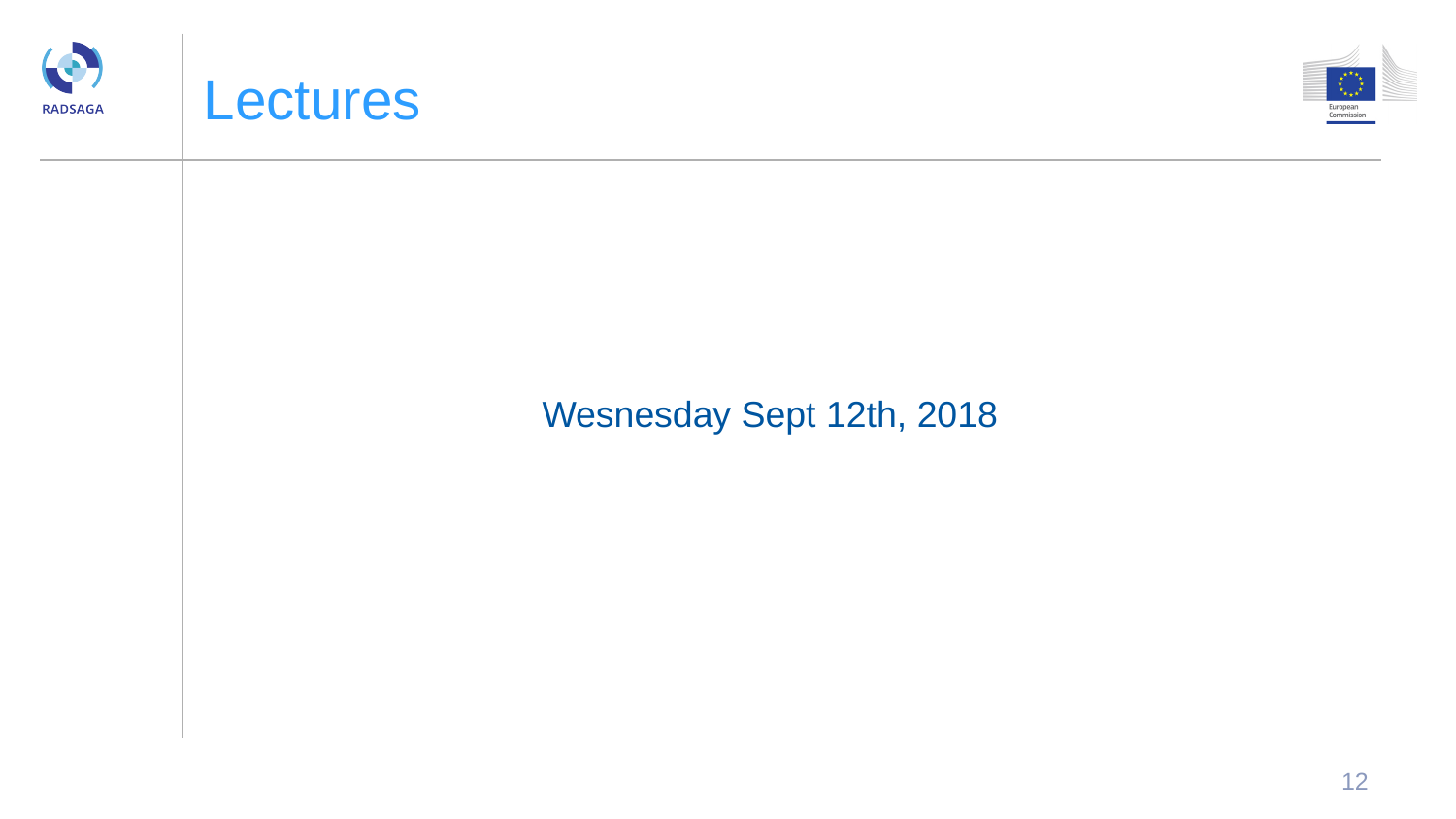

# Lectures
Wesnesday Sept 12th, 2018
12